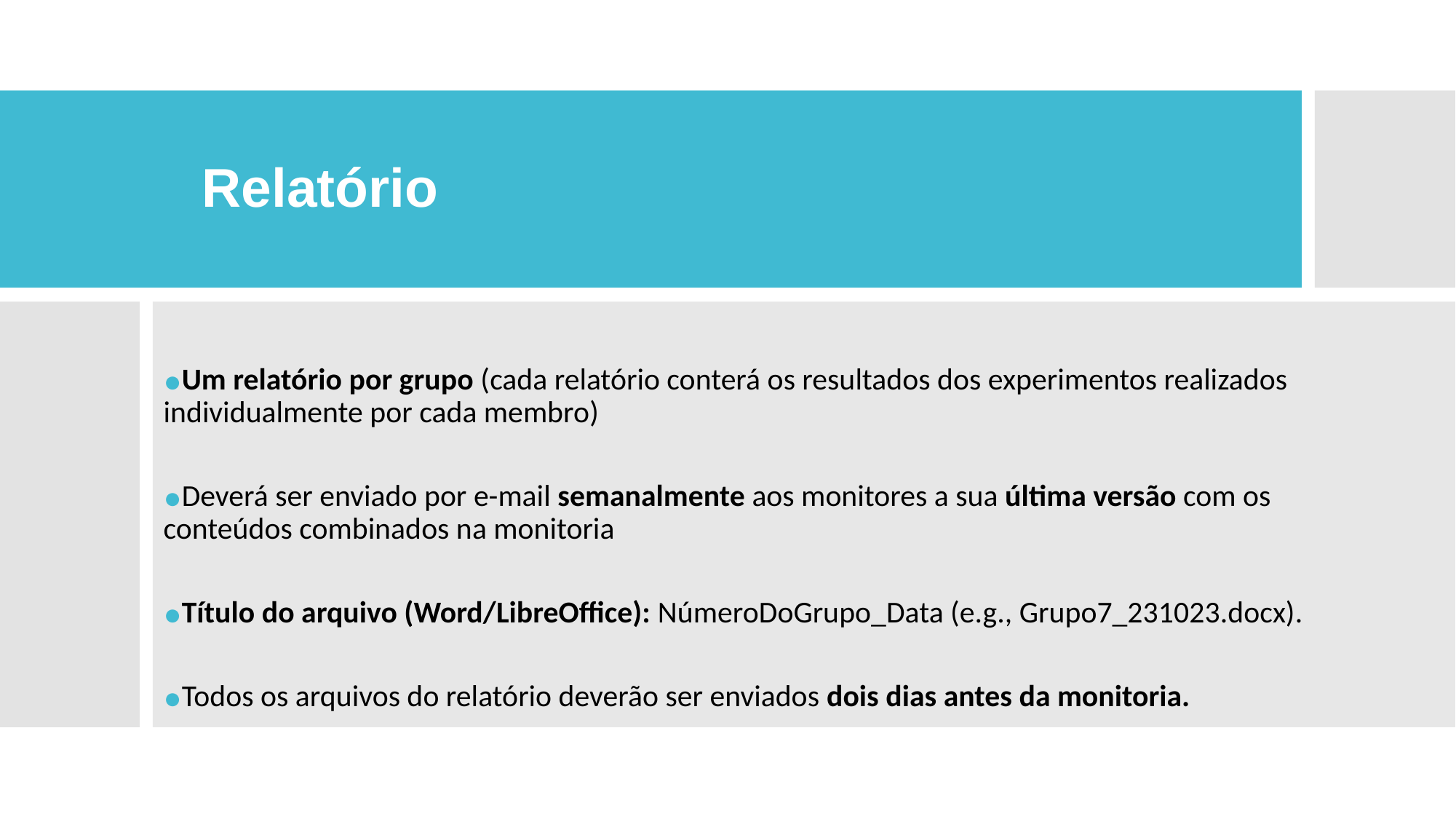

Relatório

Um relatório por grupo (cada relatório conterá os resultados dos experimentos realizados individualmente por cada membro)

Deverá ser enviado por e-mail semanalmente aos monitores a sua última versão com os conteúdos combinados na monitoria

Título do arquivo (Word/LibreOffice): NúmeroDoGrupo_Data (e.g., Grupo7_231023.docx).

Todos os arquivos do relatório deverão ser enviados dois dias antes da monitoria.